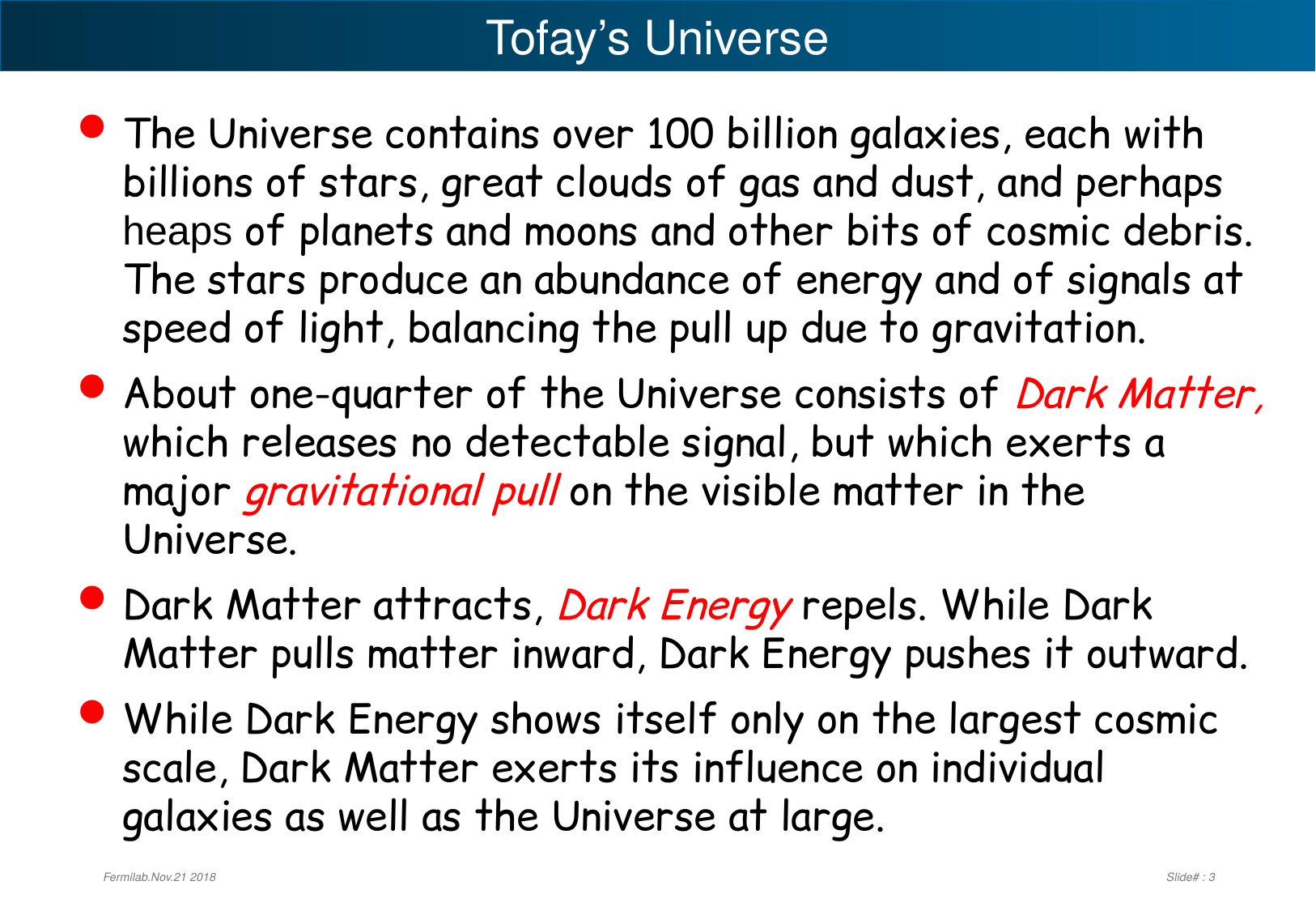

# Tofay’s Universe
The Universe contains over 100 billion galaxies, each with billions of stars, great clouds of gas and dust, and perhaps heaps of planets and moons and other bits of cosmic debris. The stars produce an abundance of energy and of signals at speed of light, balancing the pull up due to gravitation.
About one-quarter of the Universe consists of Dark Matter, which releases no detectable signal, but which exerts a major gravitational pull on the visible matter in the Universe.
Dark Matter attracts, Dark Energy repels. While Dark Matter pulls matter inward, Dark Energy pushes it outward.
While Dark Energy shows itself only on the largest cosmic scale, Dark Matter exerts its influence on individual galaxies as well as the Universe at large.
Fermilab.Nov.21 2018
Slide# : 3